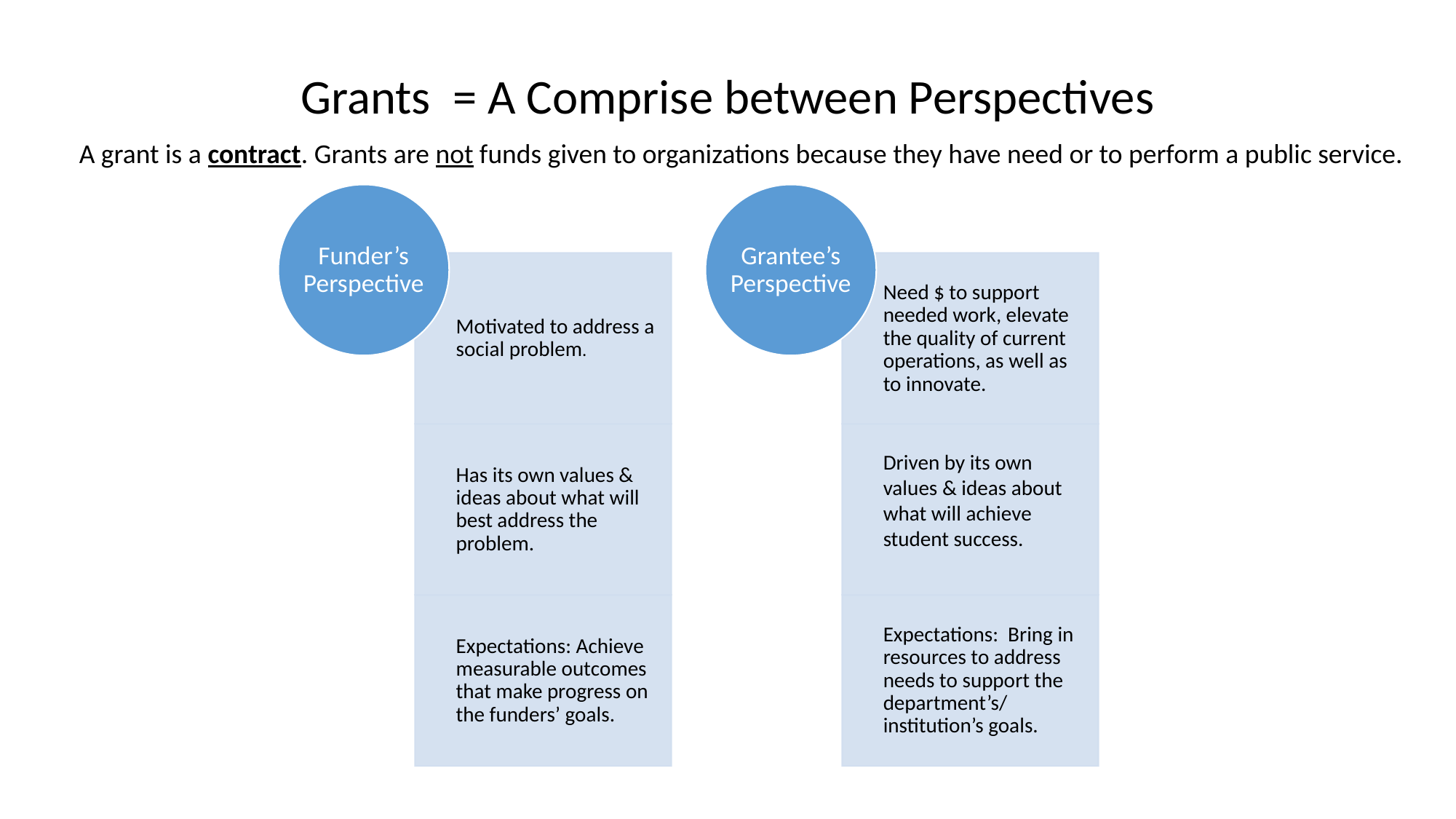

# Grants  = A Comprise between Perspectives
A grant is a contract. Grants are not funds given to organizations because they have need or to perform a public service.
Motivated to address a social problem.
Has its own values & ideas about what will best address the problem.
Expectations: Achieve measurable outcomes that make progress on the funders’ goals.
Funder’s Perspective
Need $ to support needed work, elevate the quality of current operations, as well as to innovate.
Driven by its own values & ideas about what will achieve student success.

Expectations:  Bring in resources to address needs to support the department’s/ institution’s goals.
Grantee’s Perspective